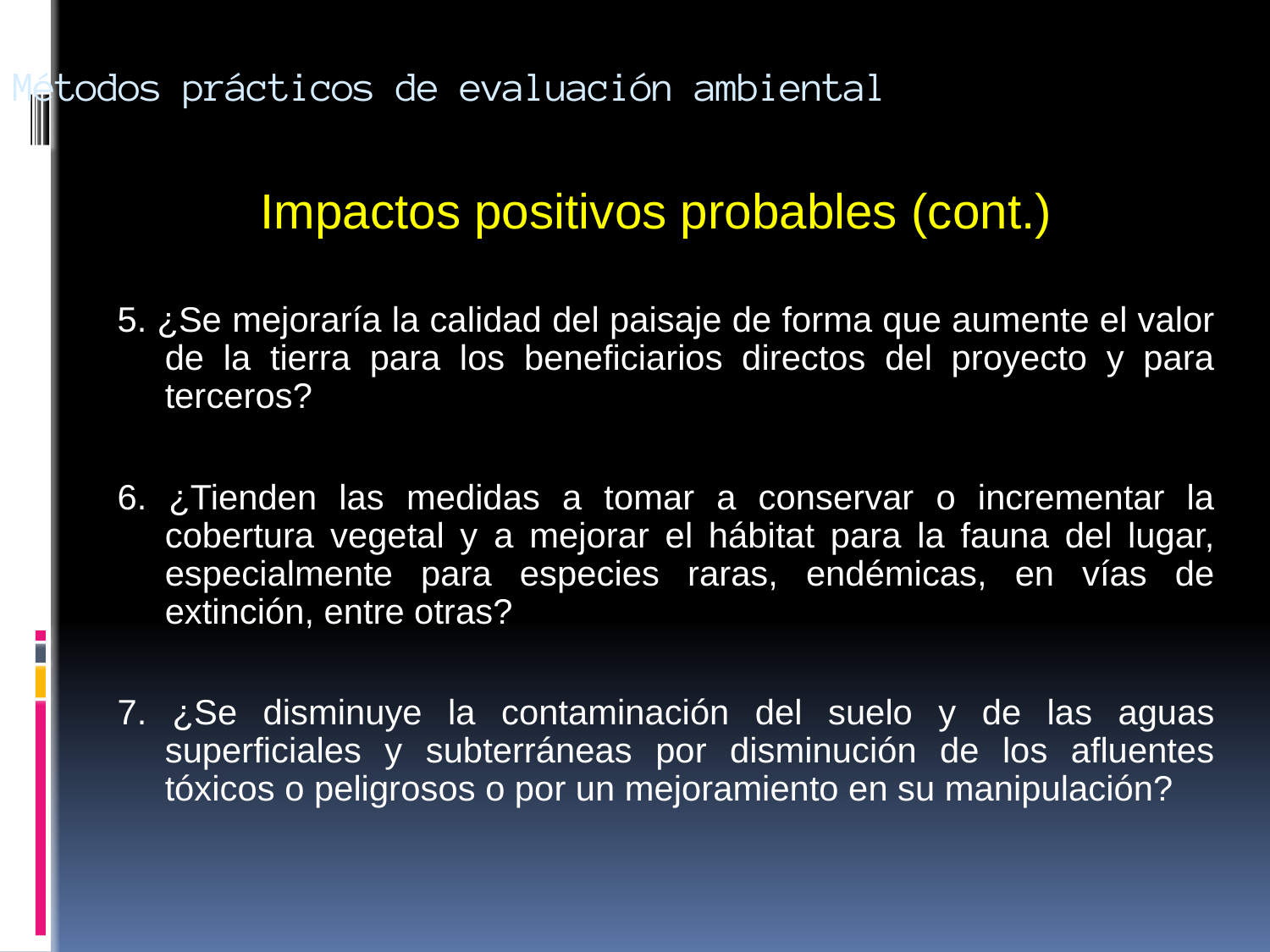

# Métodos prácticos de evaluación ambiental
Impactos positivos probables (cont.)

5. ¿Se mejoraría la calidad del paisaje de forma que aumente el valor de la tierra para los beneficiarios directos del proyecto y para terceros?

6. ¿Tienden las medidas a tomar a conservar o incrementar la cobertura vegetal y a mejorar el hábitat para la fauna del lugar, especialmente para especies raras, endémicas, en vías de extinción, entre otras?

7. ¿Se disminuye la contaminación del suelo y de las aguas superficiales y subterráneas por disminución de los afluentes tóxicos o peligrosos o por un mejoramiento en su manipulación?